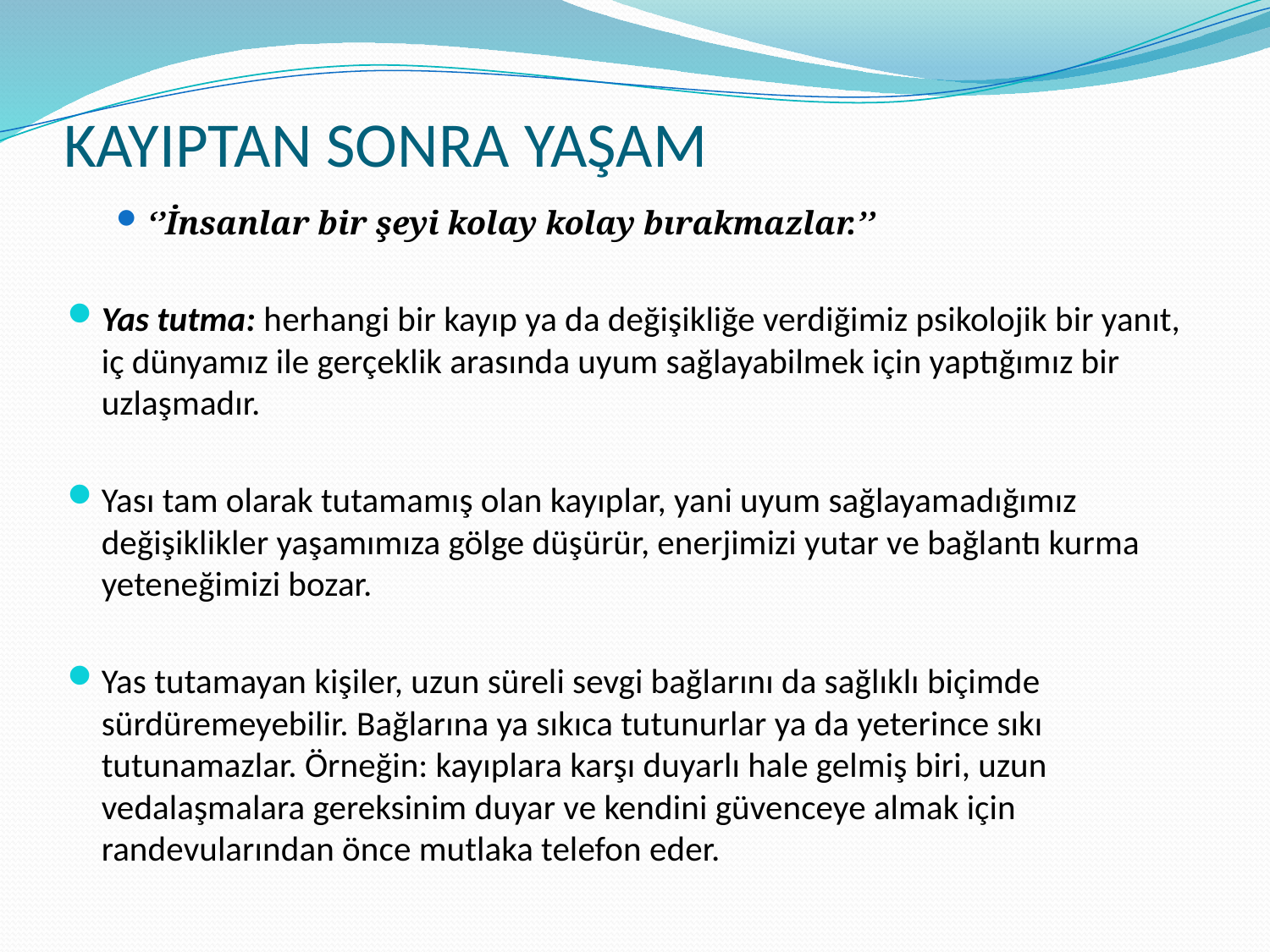

# KAYIPTAN SONRA YAŞAM
‘’İnsanlar bir şeyi kolay kolay bırakmazlar.’’

Yas tutma: herhangi bir kayıp ya da değişikliğe verdiğimiz psikolojik bir yanıt, iç dünyamız ile gerçeklik arasında uyum sağlayabilmek için yaptığımız bir uzlaşmadır.

Yası tam olarak tutamamış olan kayıplar, yani uyum sağlayamadığımız değişiklikler yaşamımıza gölge düşürür, enerjimizi yutar ve bağlantı kurma yeteneğimizi bozar.

Yas tutamayan kişiler, uzun süreli sevgi bağlarını da sağlıklı biçimde sürdüremeyebilir. Bağlarına ya sıkıca tutunurlar ya da yeterince sıkı tutunamazlar. Örneğin: kayıplara karşı duyarlı hale gelmiş biri, uzun vedalaşmalara gereksinim duyar ve kendini güvenceye almak için randevularından önce mutlaka telefon eder.